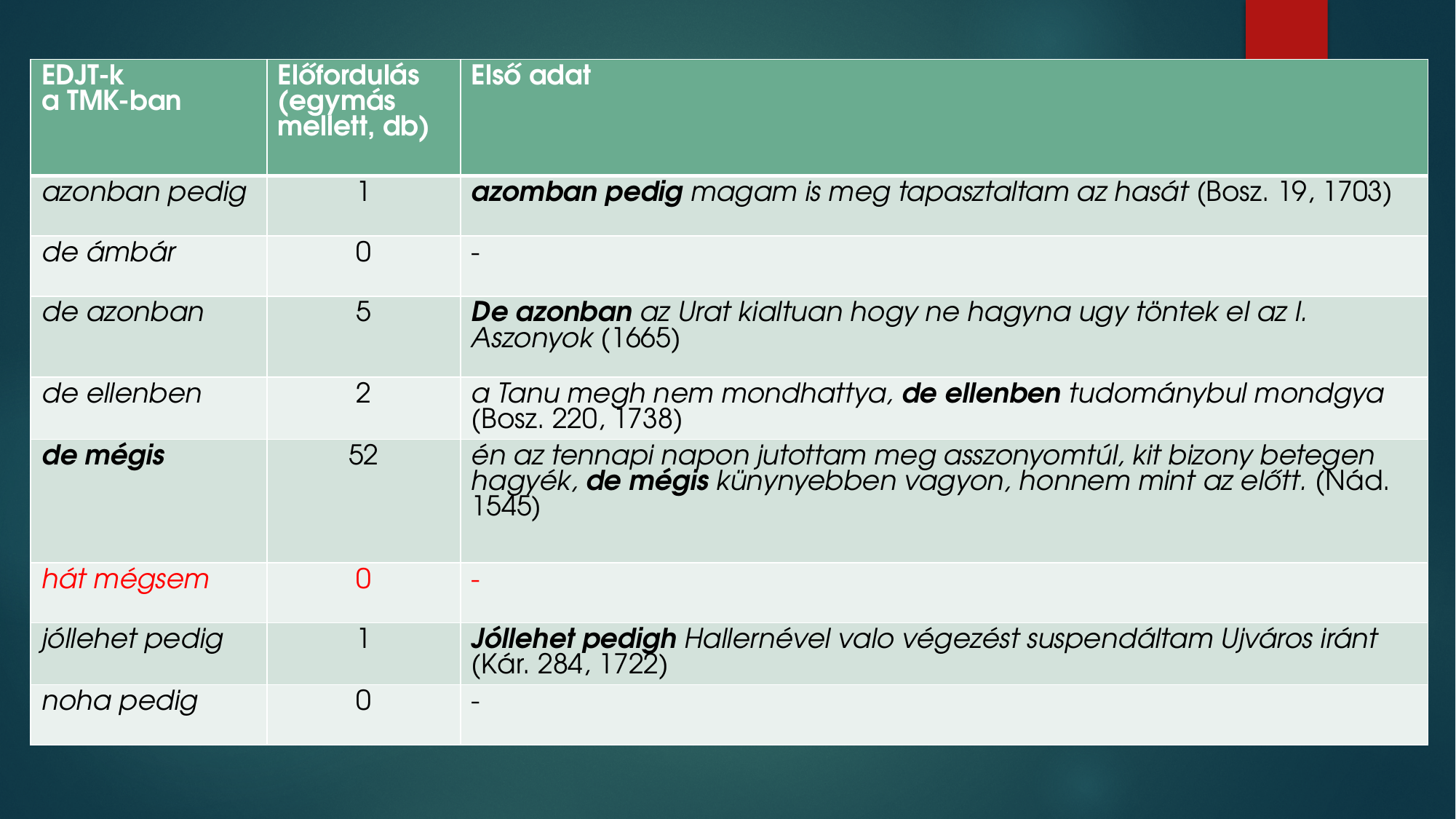

| EDJT-k a TMK-ban | Előfordulás (egymás mellett, db) | Első adat |
| --- | --- | --- |
| azonban pedig | 1 | azomban pedig magam is meg tapasztaltam az hasát (Bosz. 19, 1703) |
| de ámbár | 0 | - |
| de azonban | 5 | De azonban az Urat kialtuan hogy ne hagyna ugy töntek el az I. Aszonyok (1665) |
| de ellenben | 2 | a Tanu megh nem mondhattya, de ellenben tudománybul mondgya (Bosz. 220, 1738) |
| de mégis | 52 | én az tennapi napon jutottam meg asszonyomtúl, kit bizony betegen hagyék, de mégis künynyebben vagyon, honnem mint az előtt. (Nád. 1545) |
| hát mégsem | 0 | - |
| jóllehet pedig | 1 | Jóllehet pedigh Hallernével valo végezést suspendáltam Ujváros iránt (Kár. 284, 1722) |
| noha pedig | 0 | - |